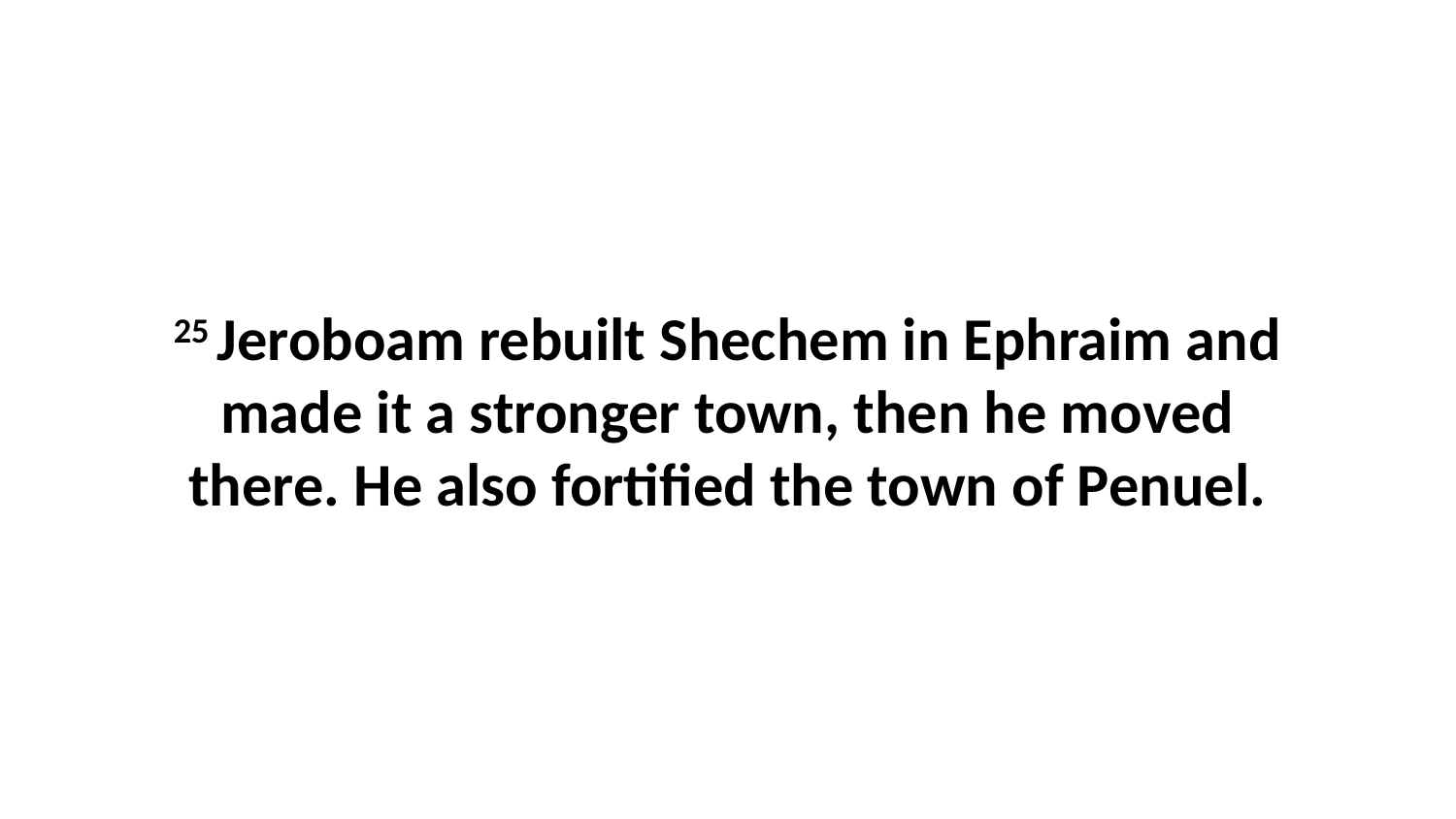

25 Jeroboam rebuilt Shechem in Ephraim and made it a stronger town, then he moved there. He also fortified the town of Penuel.